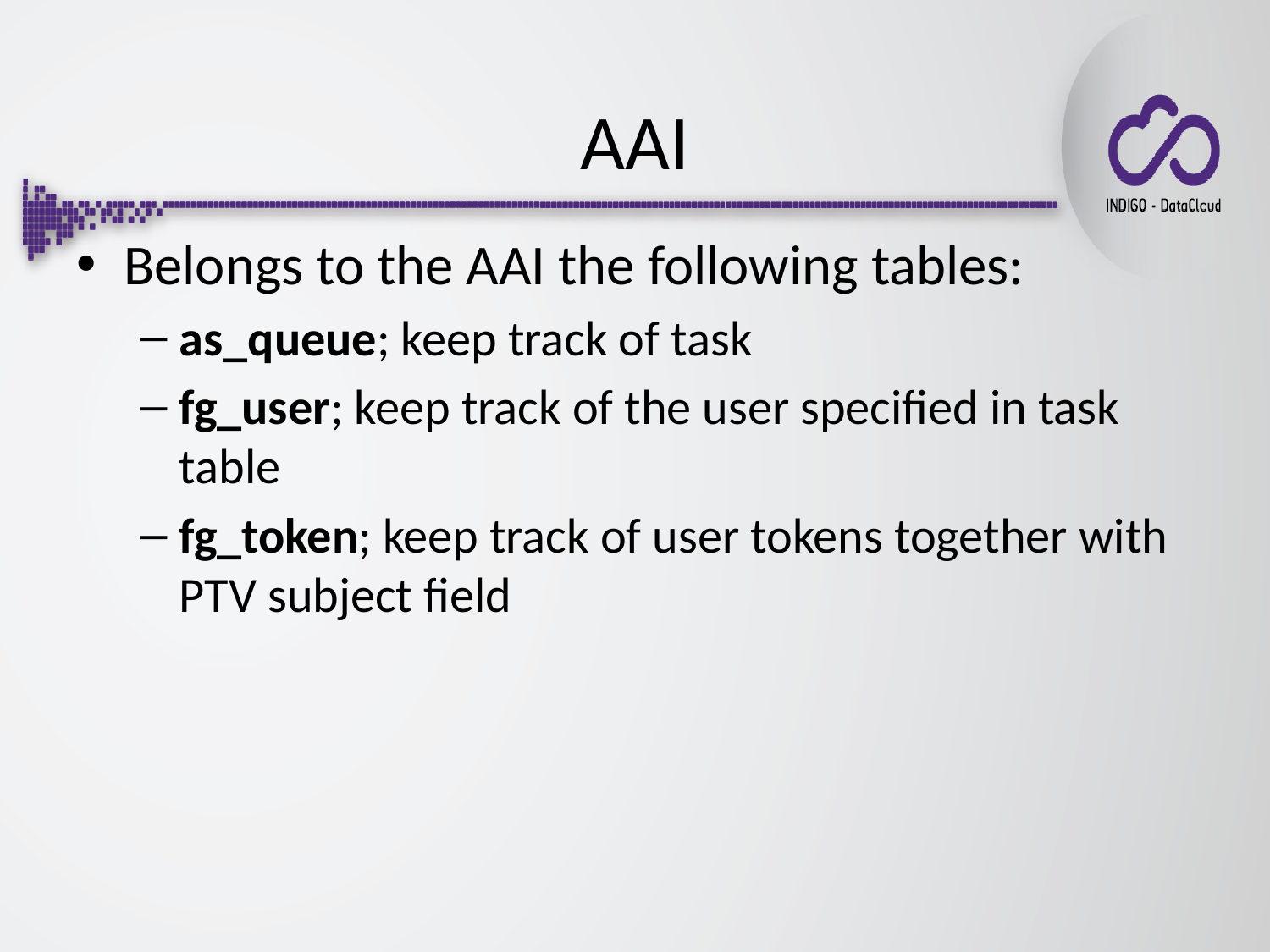

# AAI
Belongs to the AAI the following tables:
as_queue; keep track of task
fg_user; keep track of the user specified in task table
fg_token; keep track of user tokens together with PTV subject field